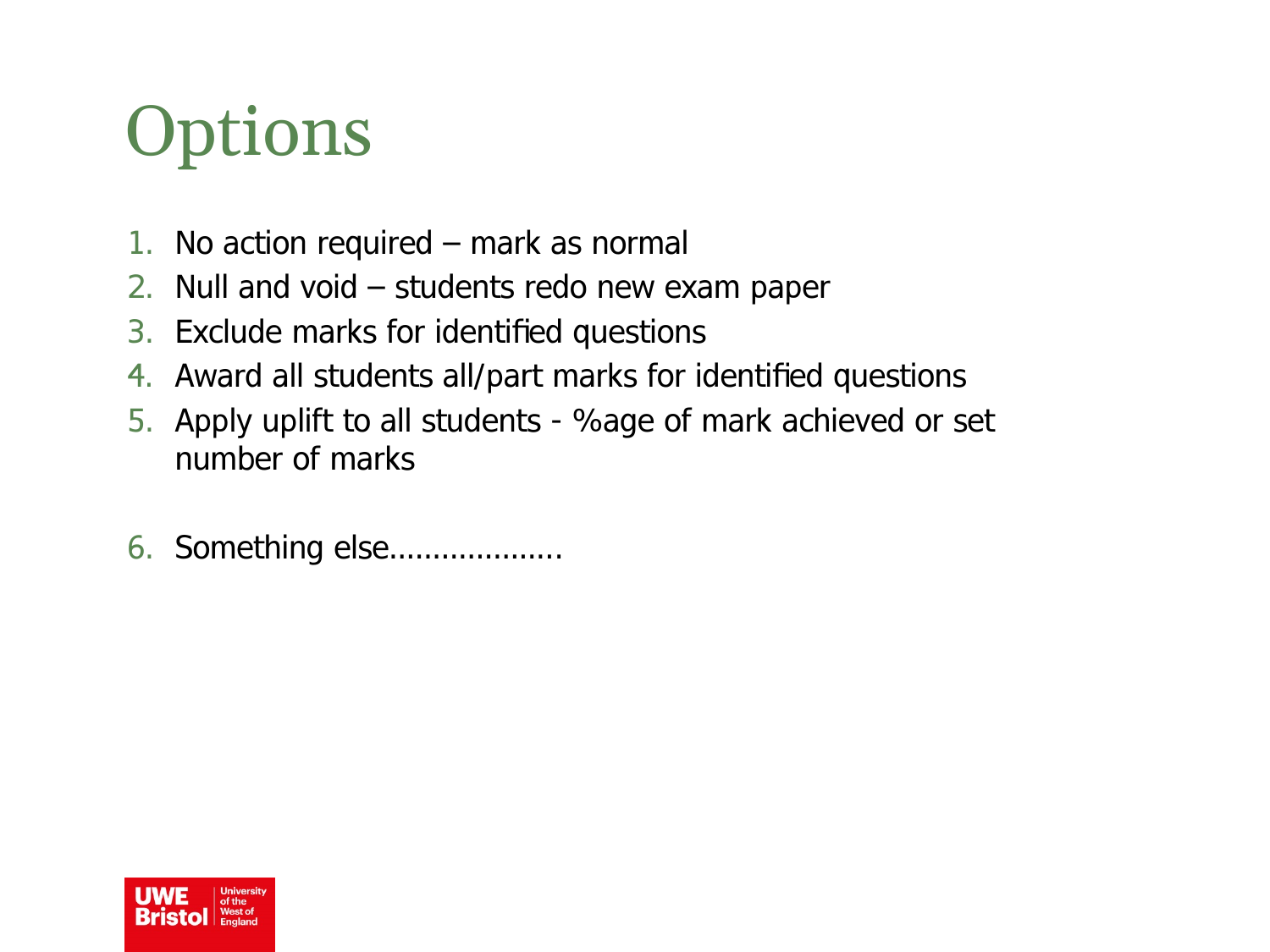

Options
No action required – mark as normal
Null and void – students redo new exam paper
Exclude marks for identified questions
Award all students all/part marks for identified questions
Apply uplift to all students - %age of mark achieved or set number of marks

Something else………………..